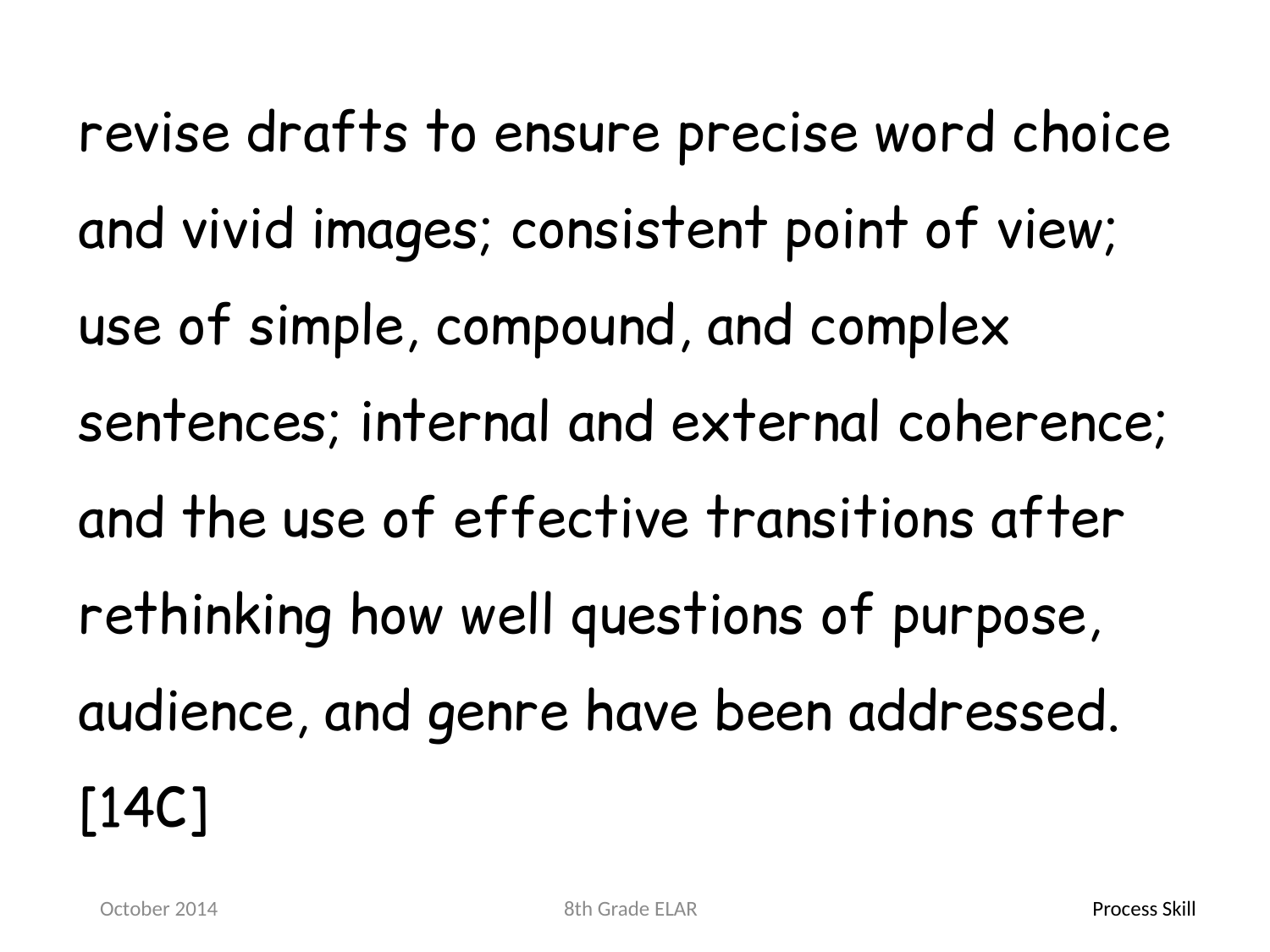

revise drafts to ensure precise word choice and vivid images; consistent point of view; use of simple, compound, and complex sentences; internal and external coherence; and the use of effective transitions after rethinking how well questions of purpose, audience, and genre have been addressed.[14C]
October 2014
8th Grade ELAR